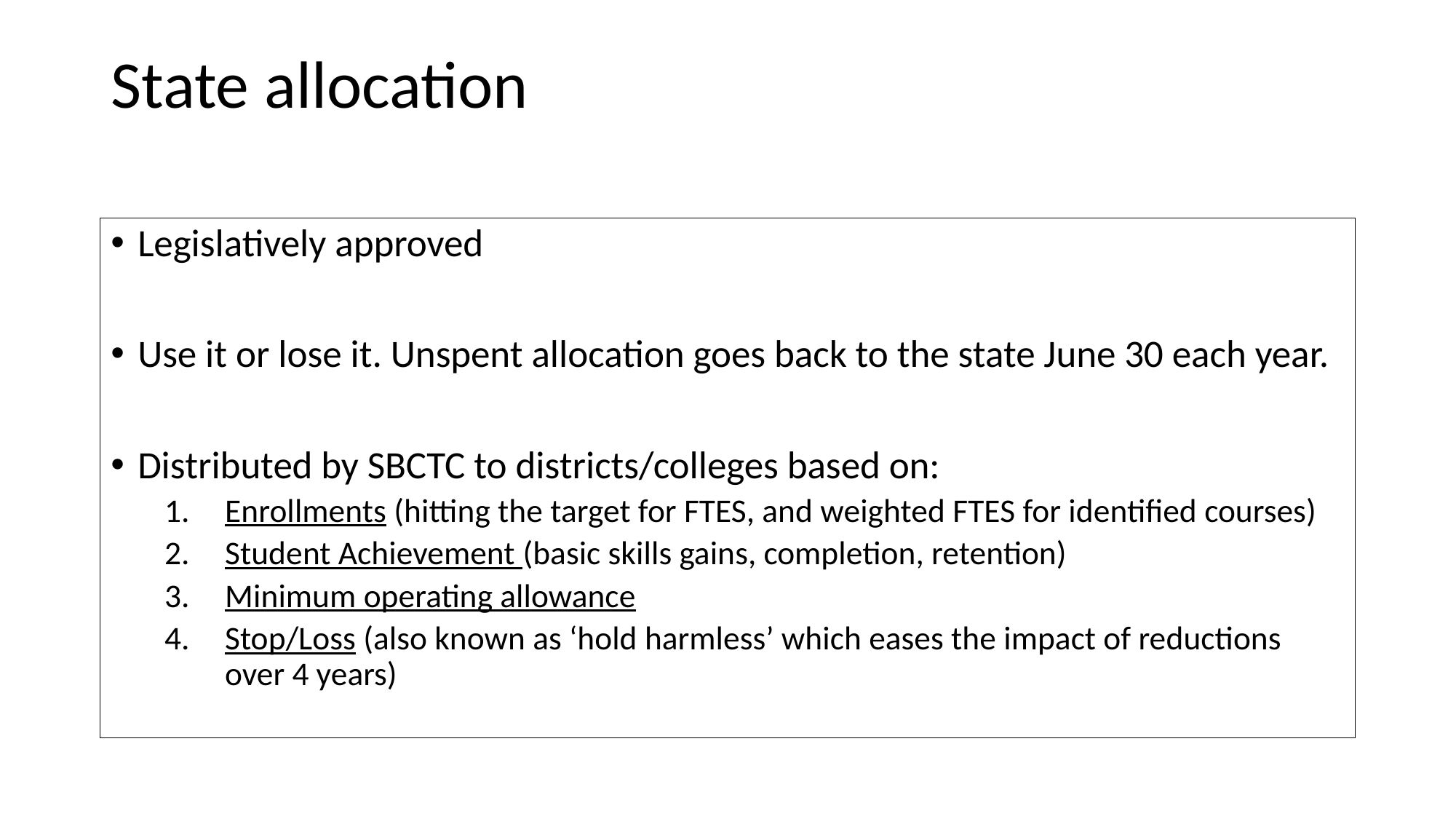

# State allocation
Legislatively approved

Use it or lose it. Unspent allocation goes back to the state June 30 each year.

Distributed by SBCTC to districts/colleges based on:
Enrollments (hitting the target for FTES, and weighted FTES for identified courses)
Student Achievement (basic skills gains, completion, retention)
Minimum operating allowance
Stop/Loss (also known as ‘hold harmless’ which eases the impact of reductions over 4 years)